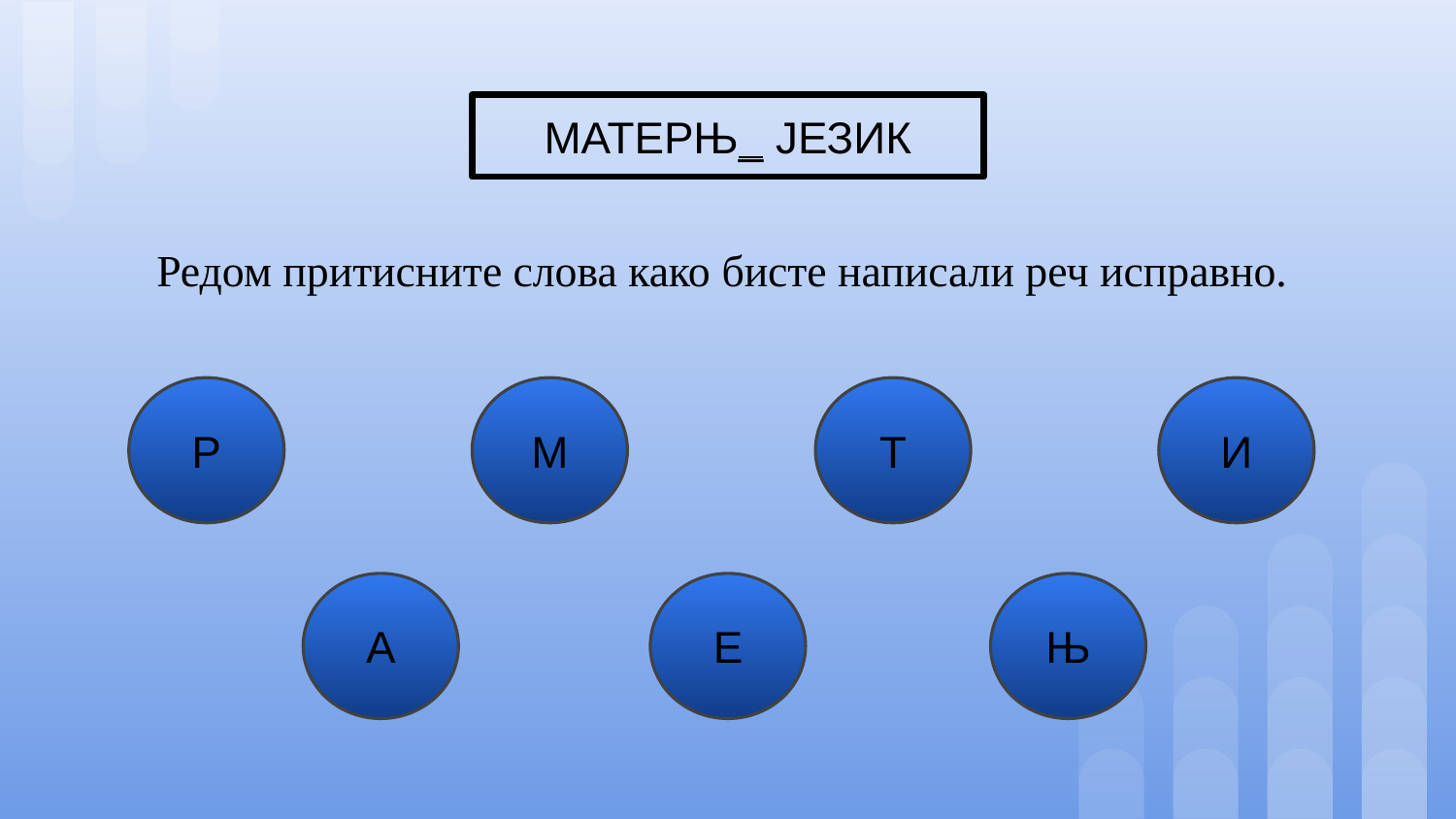

МАТЕРЊ_ ЈЕЗИК
# Редом притисните слова како бисте написали реч исправно.
Р
М
Т
И
А
Е
Њ